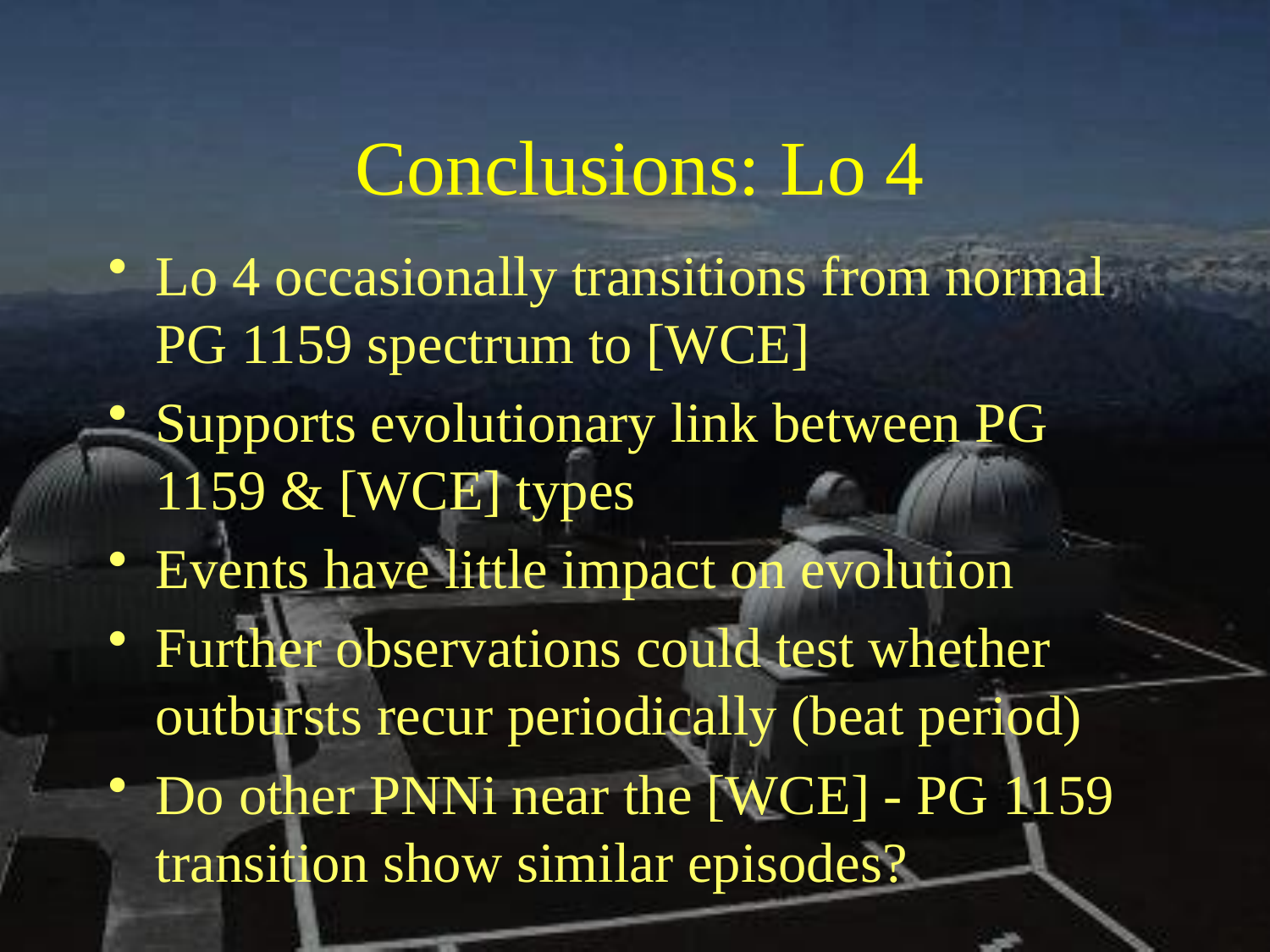

# Conclusions: Lo 4
Lo 4 occasionally transitions from normal PG 1159 spectrum to [WCE]
Supports evolutionary link between PG 1159 & [WCE] types
Events have little impact on evolution
Further observations could test whether outbursts recur periodically (beat period)
Do other PNNi near the [WCE] - PG 1159 transition show similar episodes?